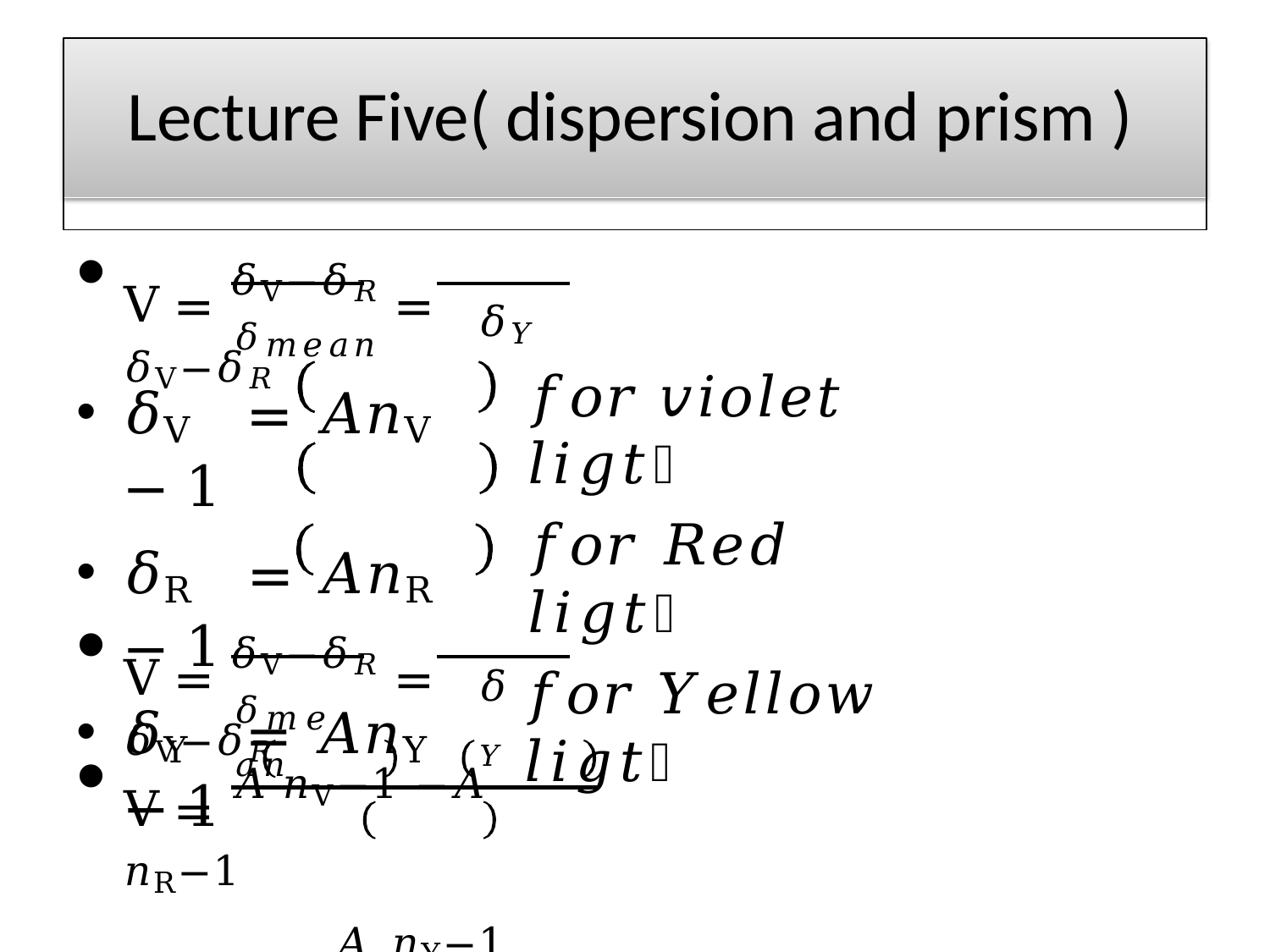

# Lecture Five( dispersion and prism )
V = 𝛿V−𝛿𝑅 = 𝛿V−𝛿𝑅
𝛿𝑌
𝑓𝑜𝑟 𝑣𝑖𝑜𝑙𝑒𝑡 𝑙𝑖𝑔𝑡𝑕
𝑓𝑜𝑟 𝑅𝑒𝑑 𝑙𝑖𝑔𝑡𝑕
𝑓𝑜𝑟 𝑌𝑒𝑙𝑙𝑜𝑤 𝑙𝑖𝑔𝑡𝑕

𝛿𝑚𝑒𝑎𝑛
𝛿V	= 𝐴	𝑛V  − 1
𝛿R	= 𝐴	𝑛R  − 1
𝛿Y	= 𝐴	𝑛Y  − 1

V = 𝛿V−𝛿𝑅 = 𝛿V−𝛿𝑅

𝛿𝑌
𝛿𝑚𝑒𝑎𝑛
V = 𝐴 𝑛V−1 −𝐴 𝑛R−1
𝐴 𝑛Y−1